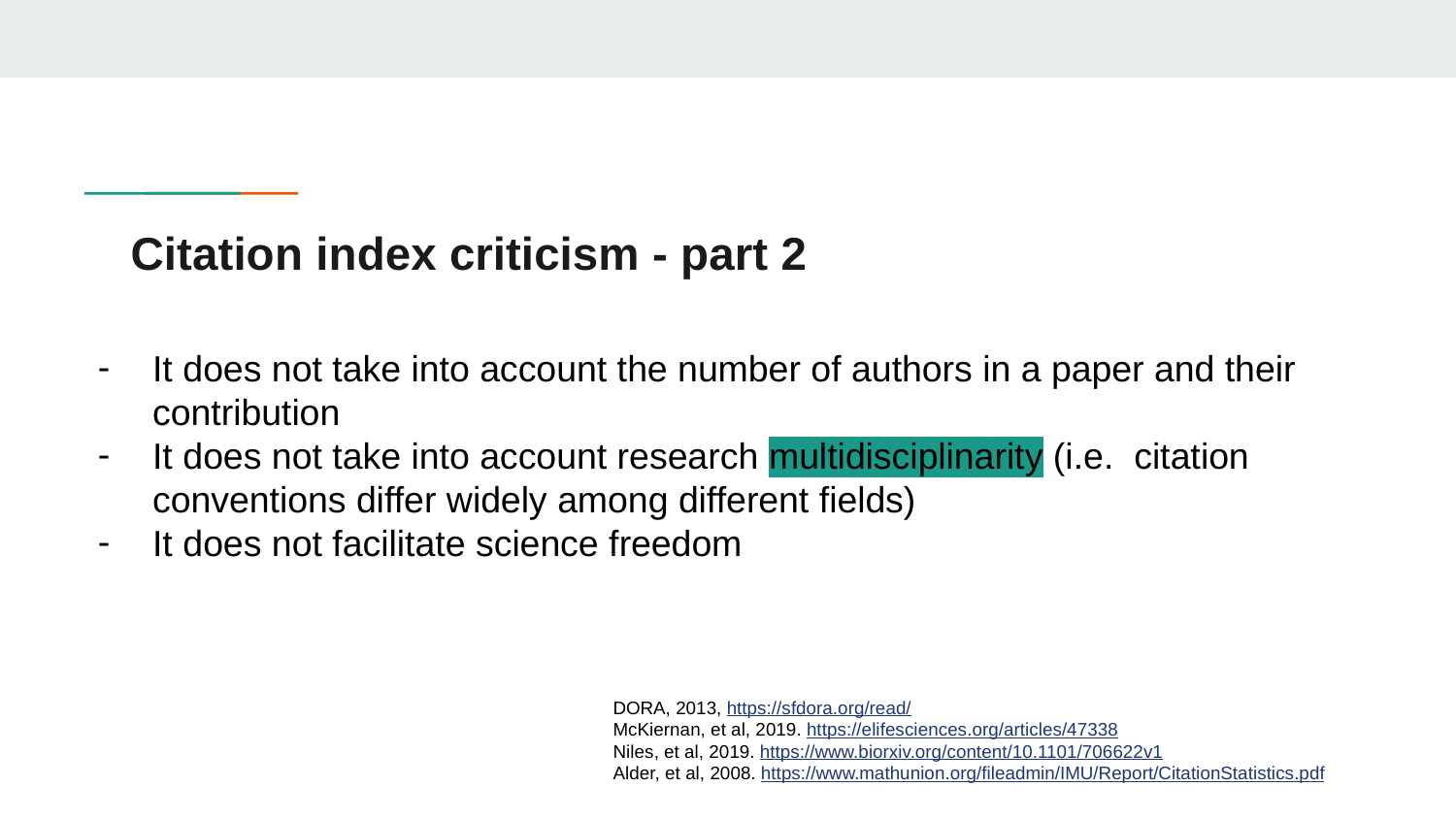

# Citation index criticism - part 2
It does not take into account the number of authors in a paper and their contribution
It does not take into account research multidisciplinarity (i.e.  citation conventions differ widely among different fields)
It does not facilitate science freedom

DORA, 2013, https://sfdora.org/read/
McKiernan, et al, 2019. https://elifesciences.org/articles/47338
Niles, et al, 2019. https://www.biorxiv.org/content/10.1101/706622v1
Alder, et al, 2008. https://www.mathunion.org/fileadmin/IMU/Report/CitationStatistics.pdf